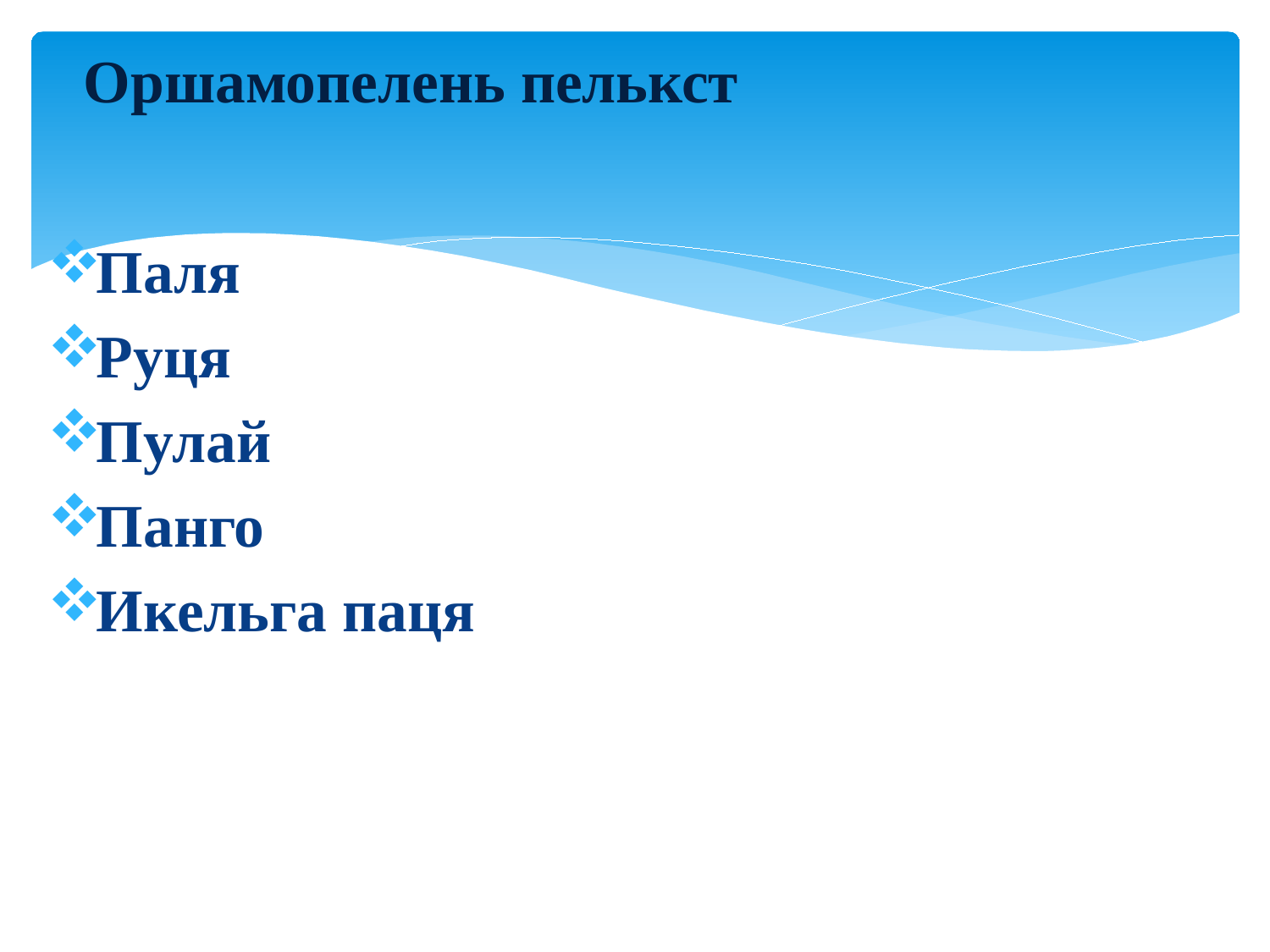

Оршамопелень пелькст

Паля
Руця
Пулай
Панго
Икельга паця